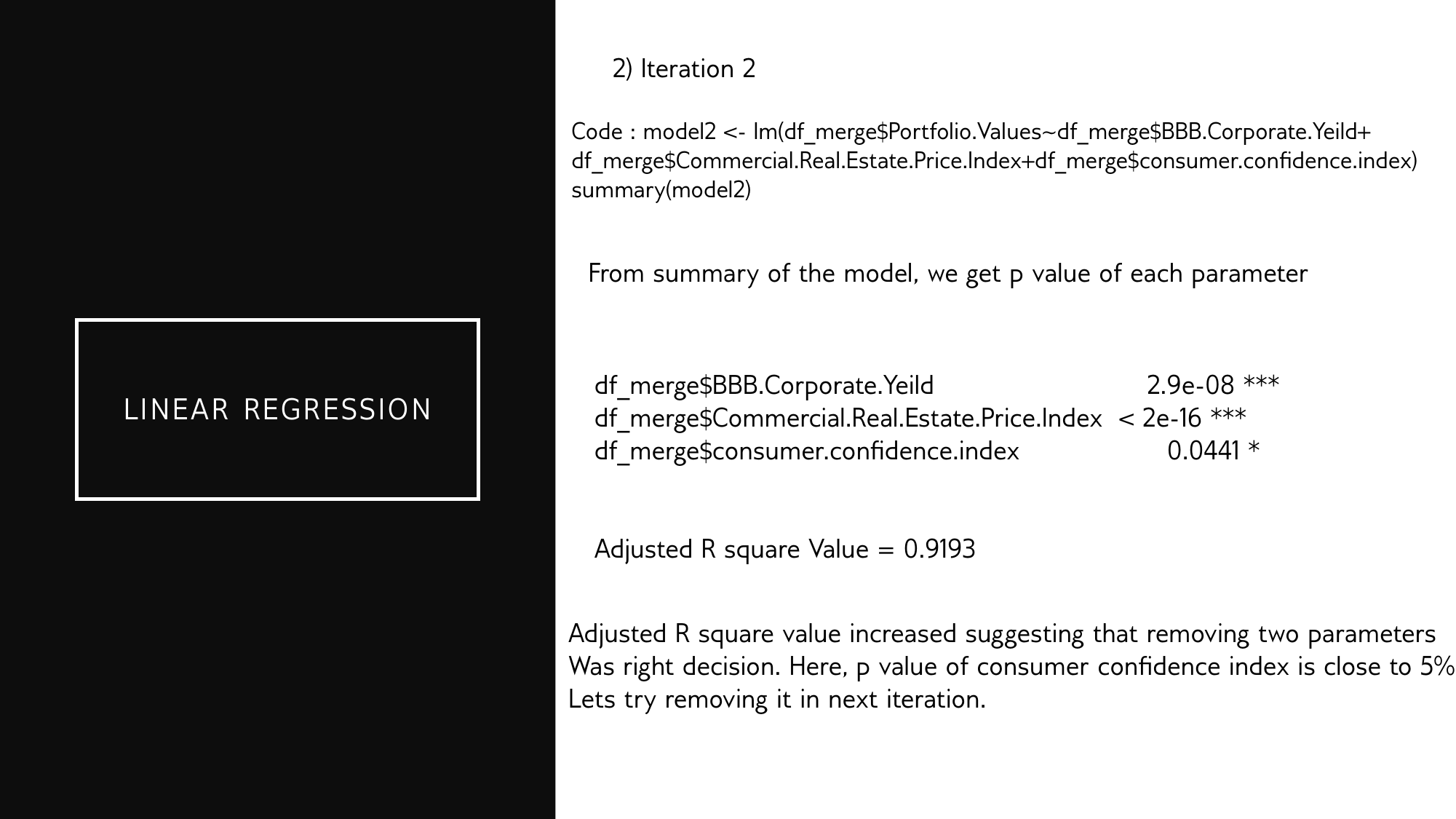

2) Iteration 2
Code : model2 <- lm(df_merge$Portfolio.Values~df_merge$BBB.Corporate.Yeild+
df_merge$Commercial.Real.Estate.Price.Index+df_merge$consumer.confidence.index)
summary(model2)
From summary of the model, we get p value of each parameter
# Linear Regression
df_merge$BBB.Corporate.Yeild                          2.9e-08 ***
df_merge$Commercial.Real.Estate.Price.Index  < 2e-16 ***
df_merge$consumer.confidence.index                  0.0441 *

Adjusted R square Value = 0.9193
Adjusted R square value increased suggesting that removing two parameters
Was right decision. Here, p value of consumer confidence index is close to 5%
Lets try removing it in next iteration.